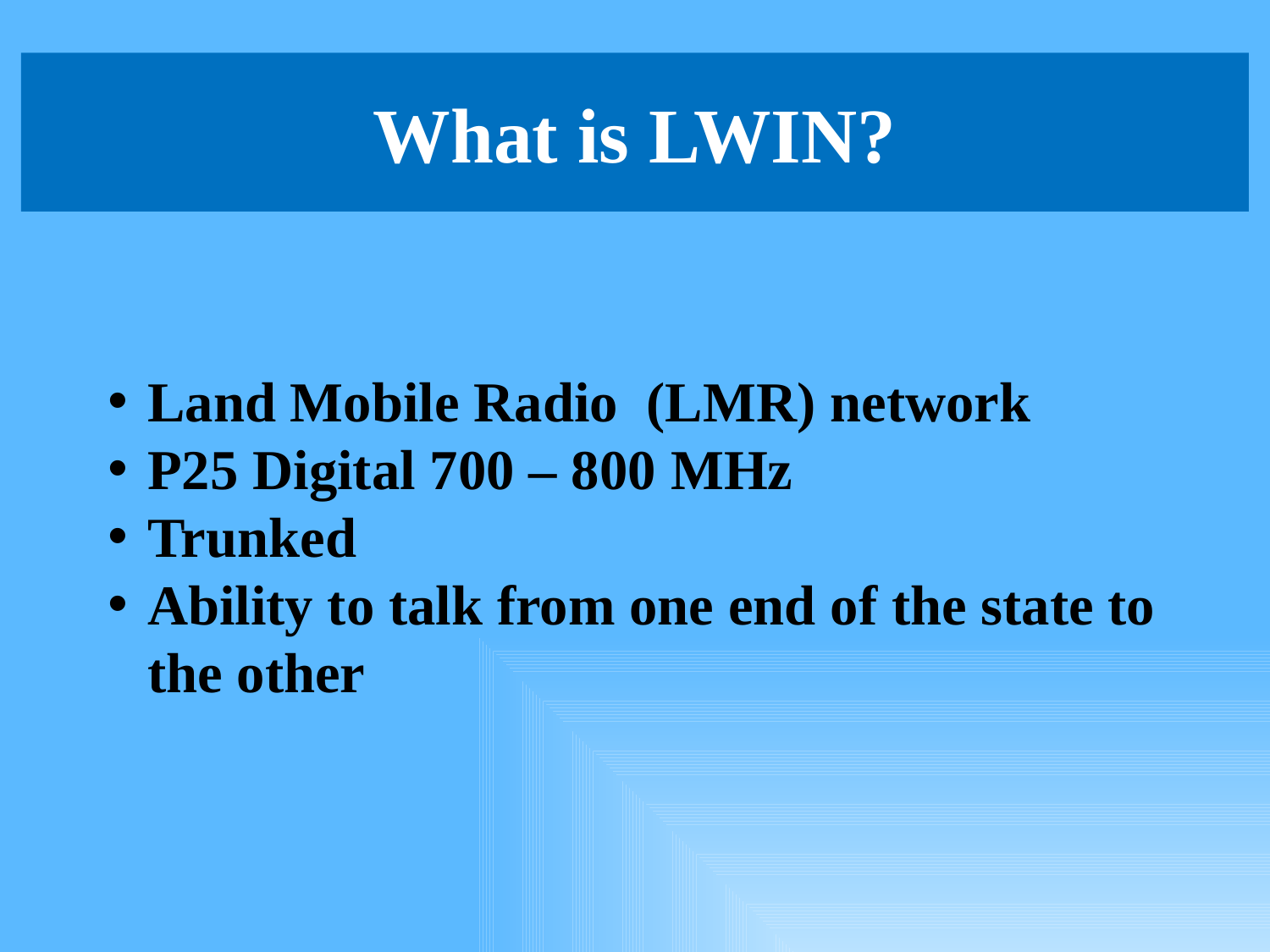

# What is LWIN?
Land Mobile Radio  (LMR) network
P25 Digital 700 – 800 MHz
Trunked
Ability to talk from one end of the state to the other